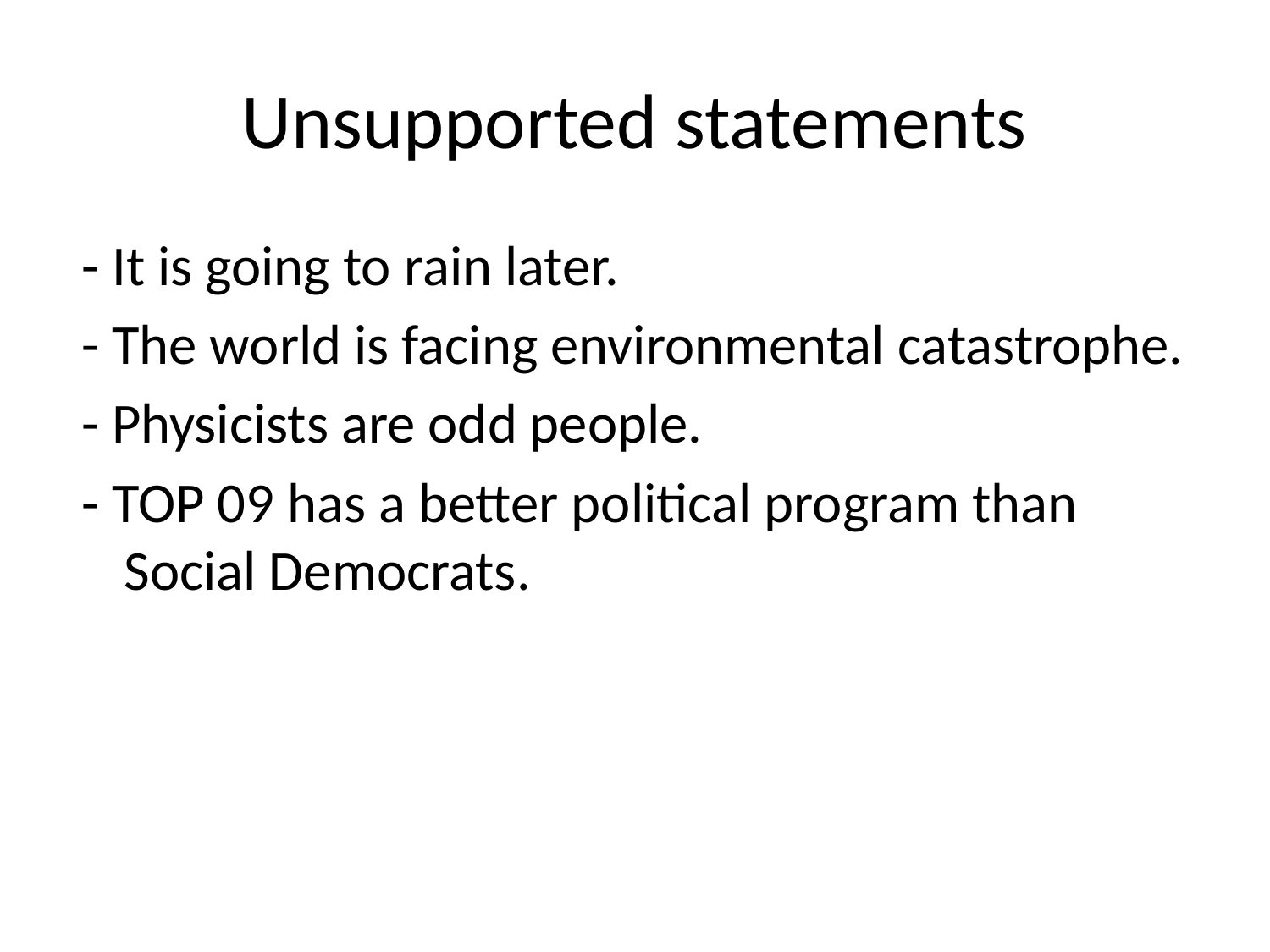

# Unsupported statements
- It is going to rain later.
- The world is facing environmental catastrophe.
- Physicists are odd people.
- TOP 09 has a better political program than Social Democrats.